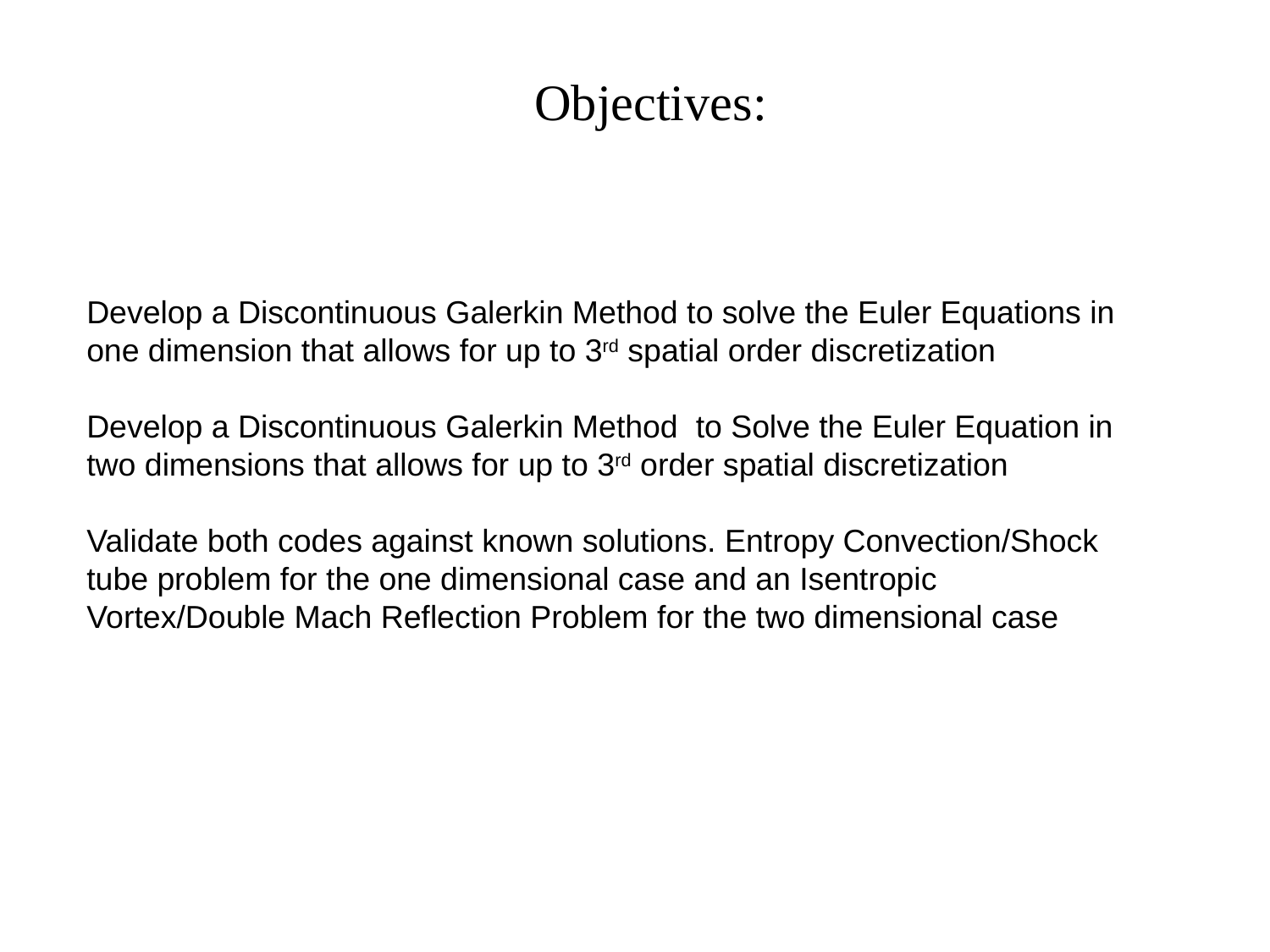

Objectives:
Develop a Discontinuous Galerkin Method to solve the Euler Equations in one dimension that allows for up to 3rd spatial order discretization

Develop a Discontinuous Galerkin Method  to Solve the Euler Equation in two dimensions that allows for up to 3rd order spatial discretization

Validate both codes against known solutions. Entropy Convection/Shock tube problem for the one dimensional case and an Isentropic Vortex/Double Mach Reflection Problem for the two dimensional case